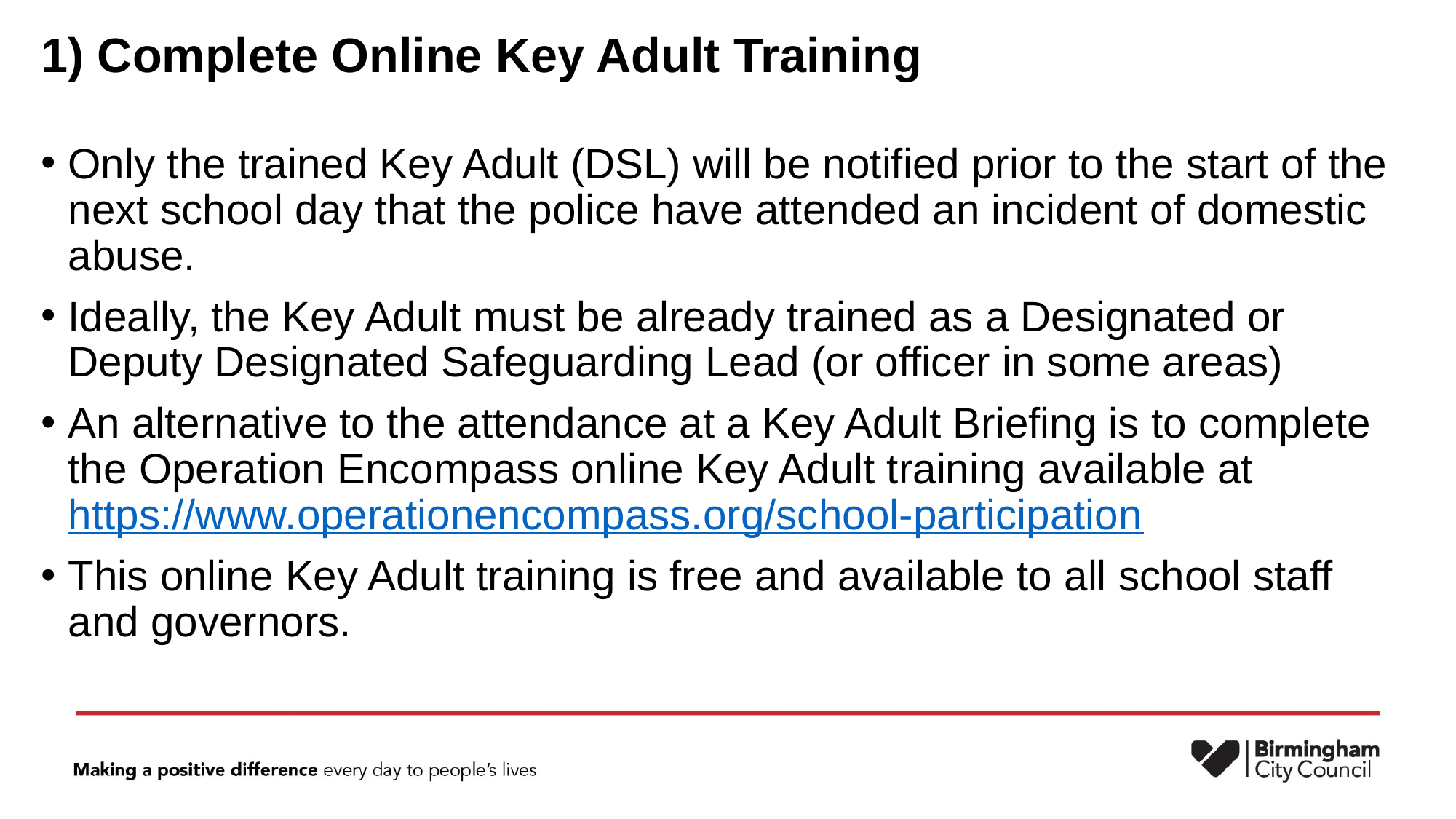

# 1) Complete Online Key Adult Training
Only the trained Key Adult (DSL) will be notified prior to the start of the next school day that the police have attended an incident of domestic abuse.
Ideally, the Key Adult must be already trained as a Designated or Deputy Designated Safeguarding Lead (or officer in some areas)
An alternative to the attendance at a Key Adult Briefing is to complete the Operation Encompass online Key Adult training available at https://www.operationencompass.org/school-participation
This online Key Adult training is free and available to all school staff and governors.